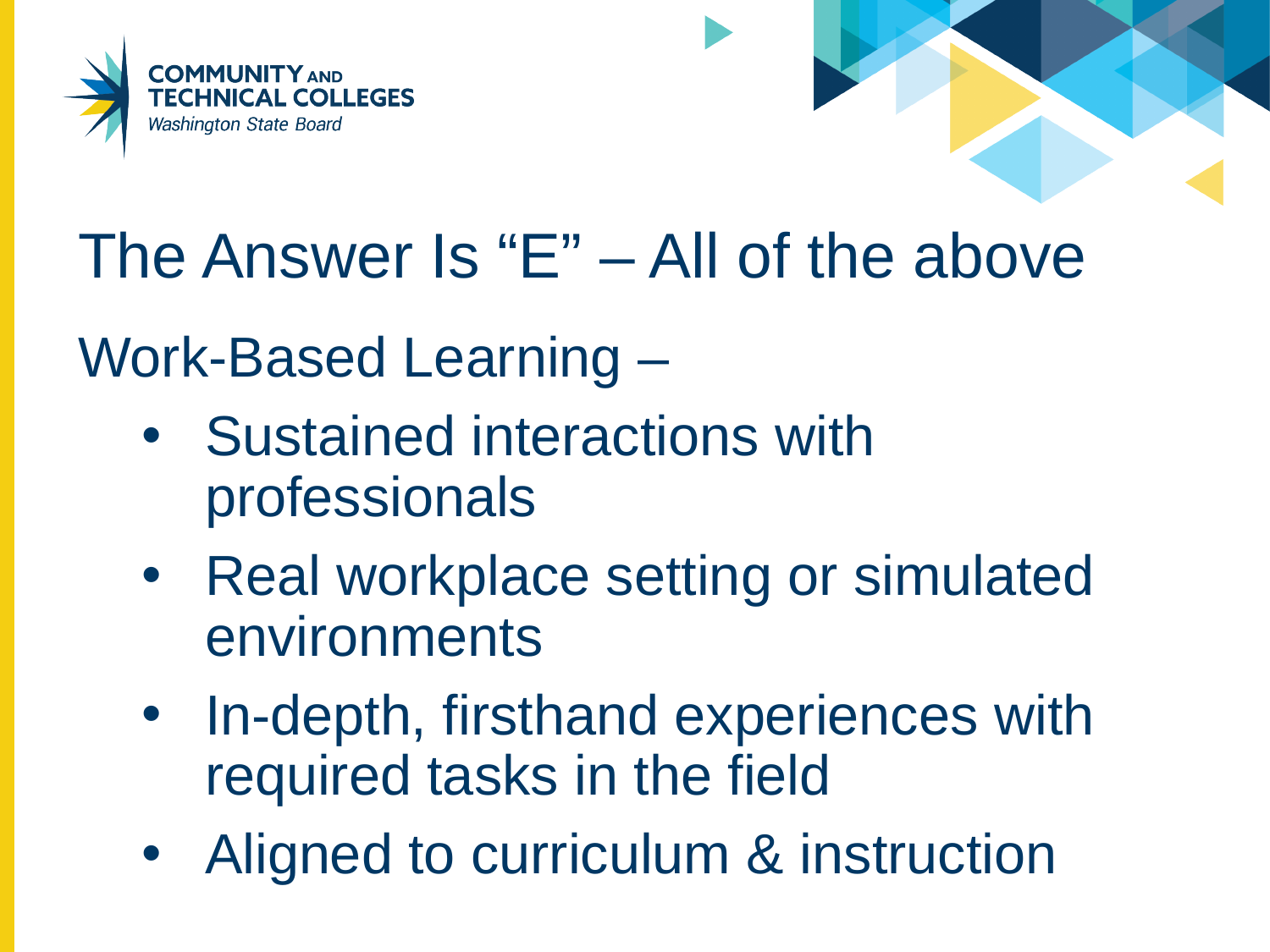

# The Answer Is “E” – All of the above
Work-Based Learning –
Sustained interactions with professionals
Real workplace setting or simulated environments
In-depth, firsthand experiences with required tasks in the field
Aligned to curriculum & instruction